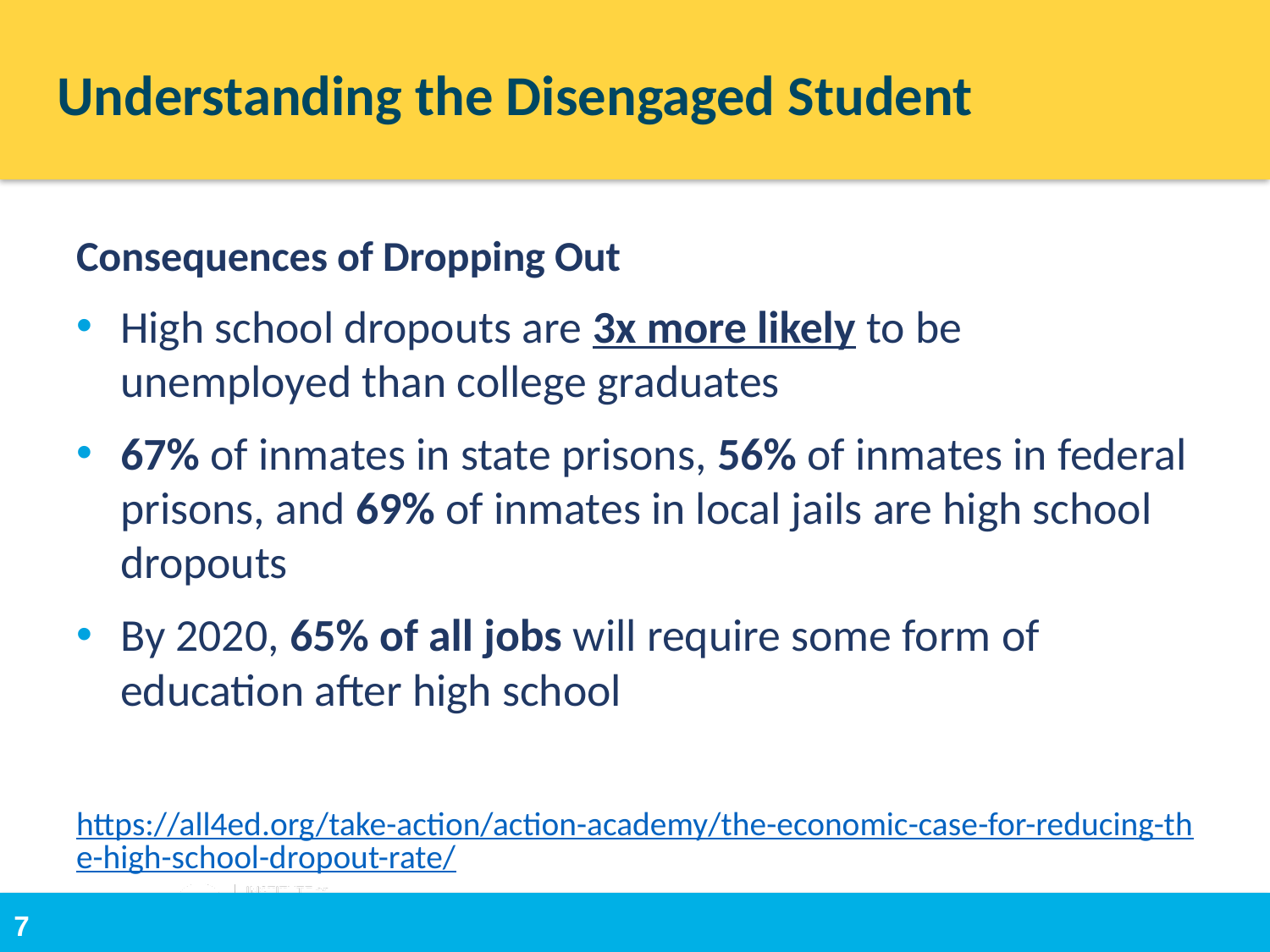

# Understanding the Disengaged Student
Consequences of Dropping Out
High school dropouts are 3x more likely to be unemployed than college graduates
67% of inmates in state prisons, 56% of inmates in federal prisons, and 69% of inmates in local jails are high school dropouts
By 2020, 65% of all jobs will require some form of education after high school

https://all4ed.org/take-action/action-academy/the-economic-case-for-reducing-the-high-school-dropout-rate/